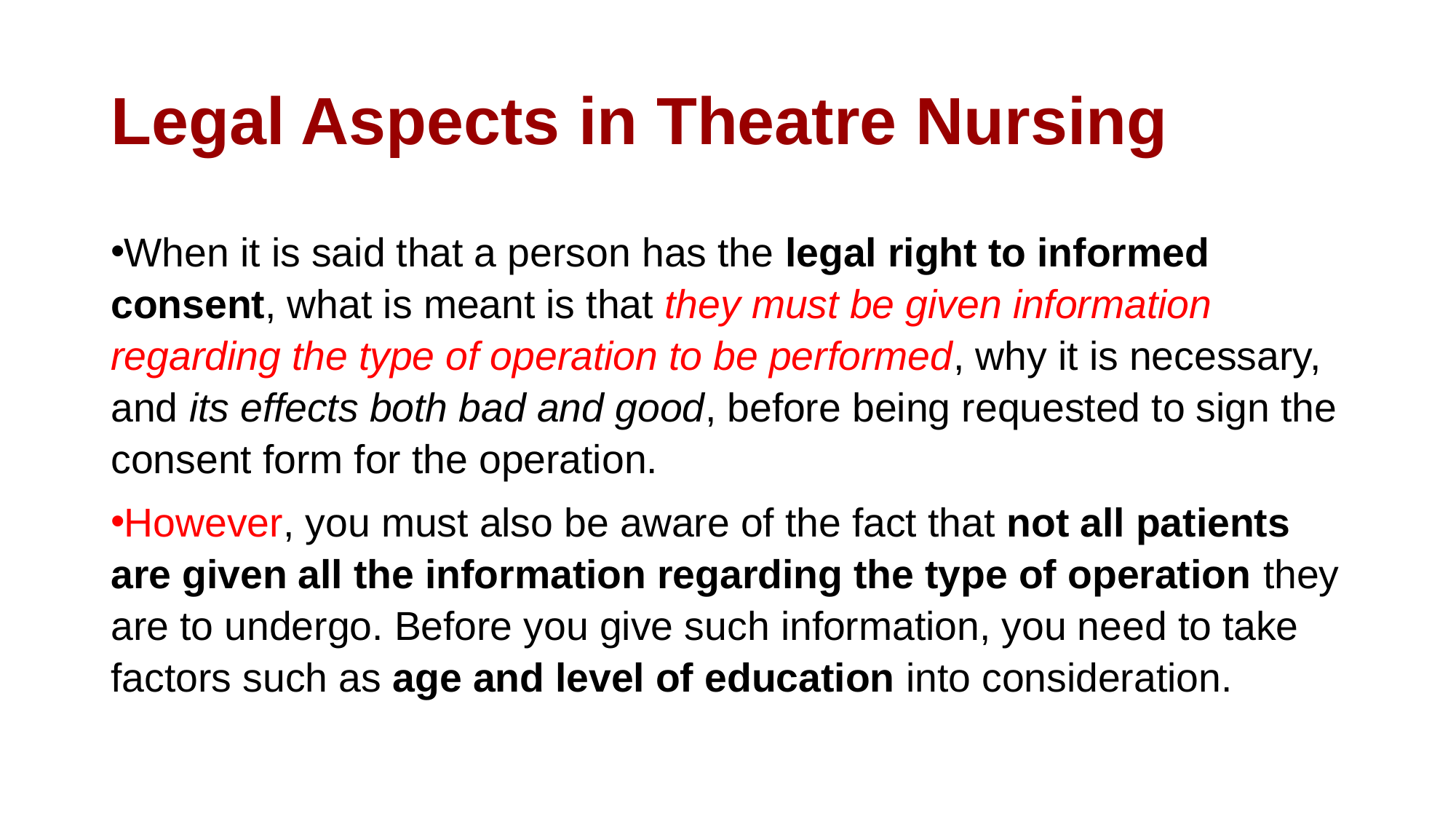

# Legal Aspects in Theatre Nursing
When it is said that a person has the legal right to informed consent, what is meant is that they must be given information regarding the type of operation to be performed, why it is necessary, and its effects both bad and good, before being requested to sign the consent form for the operation.
However, you must also be aware of the fact that not all patients are given all the information regarding the type of operation they are to undergo. Before you give such information, you need to take factors such as age and level of education into consideration.